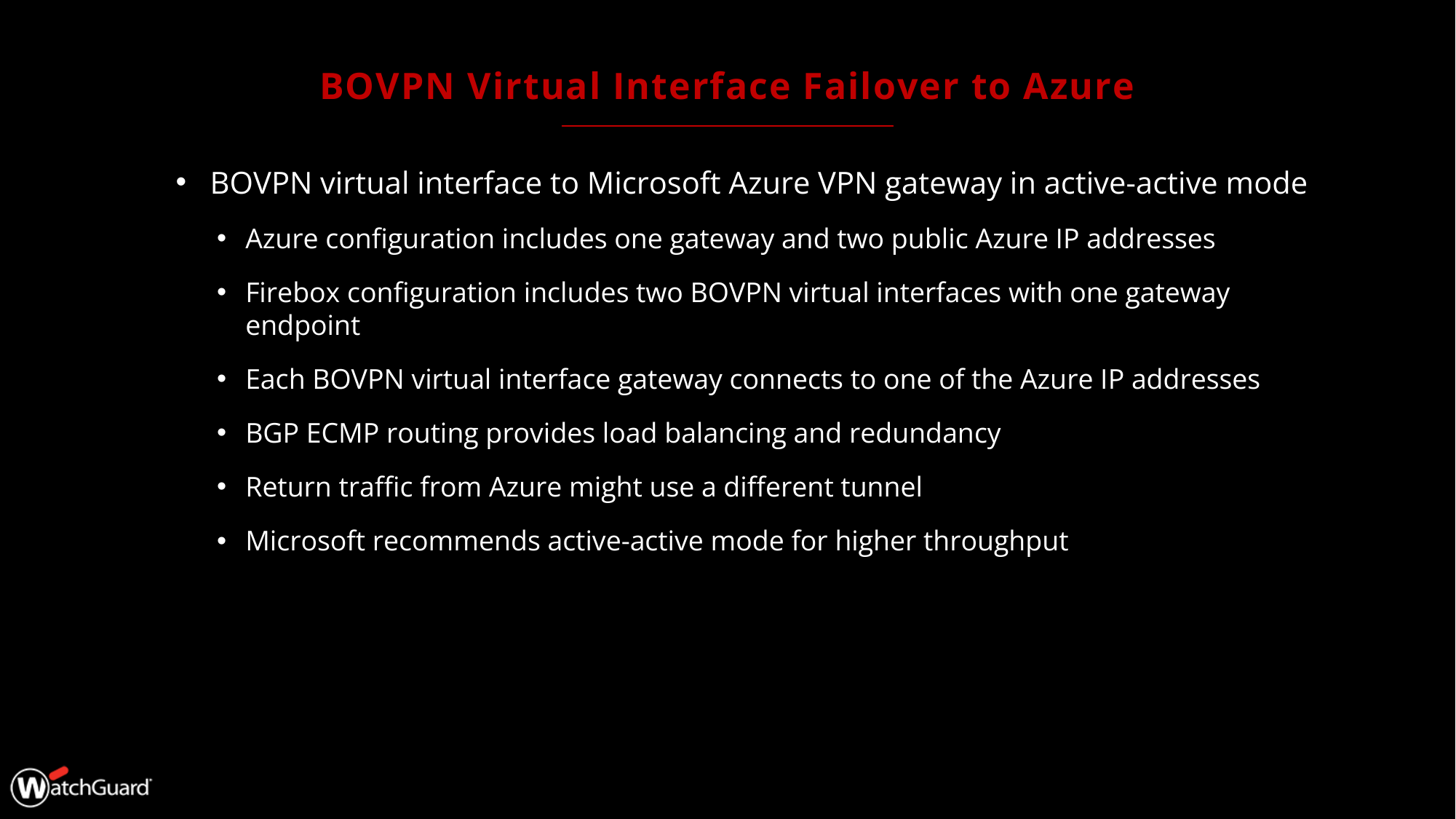

# BOVPN Virtual Interface Failover to Azure
BOVPN virtual interface to Microsoft Azure VPN gateway in active-active mode
Azure configuration includes one gateway and two public Azure IP addresses
Firebox configuration includes two BOVPN virtual interfaces with one gateway endpoint
Each BOVPN virtual interface gateway connects to one of the Azure IP addresses
BGP ECMP routing provides load balancing and redundancy
Return traffic from Azure might use a different tunnel
Microsoft recommends active-active mode for higher throughput